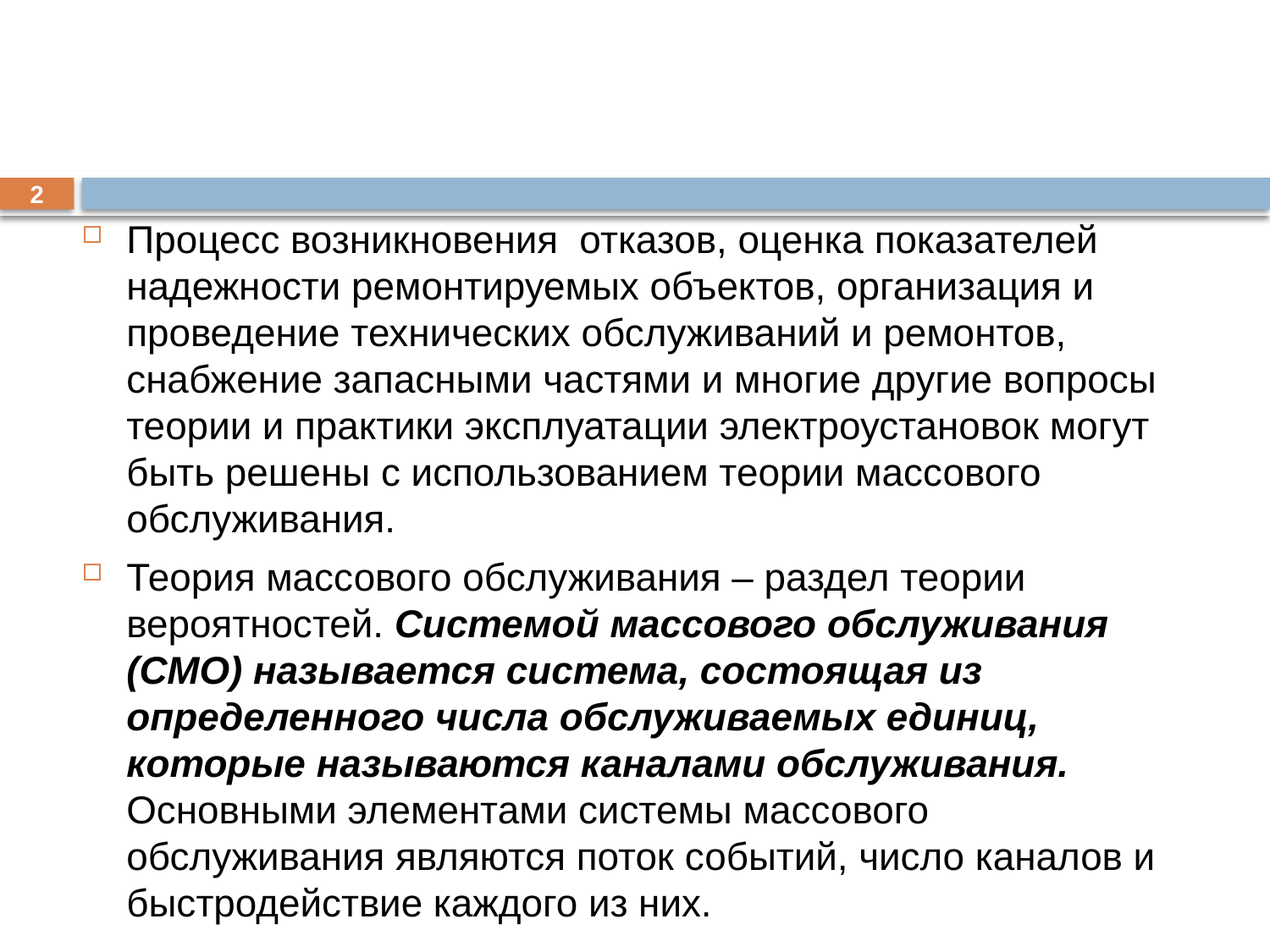

#
2
Процесс возникновения  отказов, оценка показателей надежности ремонтируемых объектов, организация и проведение технических обслуживаний и ремонтов, снабжение запасными частями и многие другие вопросы теории и практики эксплуатации электроустановок могут быть решены с использованием теории массового обслуживания.
Теория массового обслуживания – раздел теории вероятностей. Системой массового обслуживания (СМО) называется система, состоящая из определенного числа обслуживаемых единиц, которые называются каналами обслуживания. Основными элементами системы массового обслуживания являются поток событий, число каналов и быстродействие каждого из них.